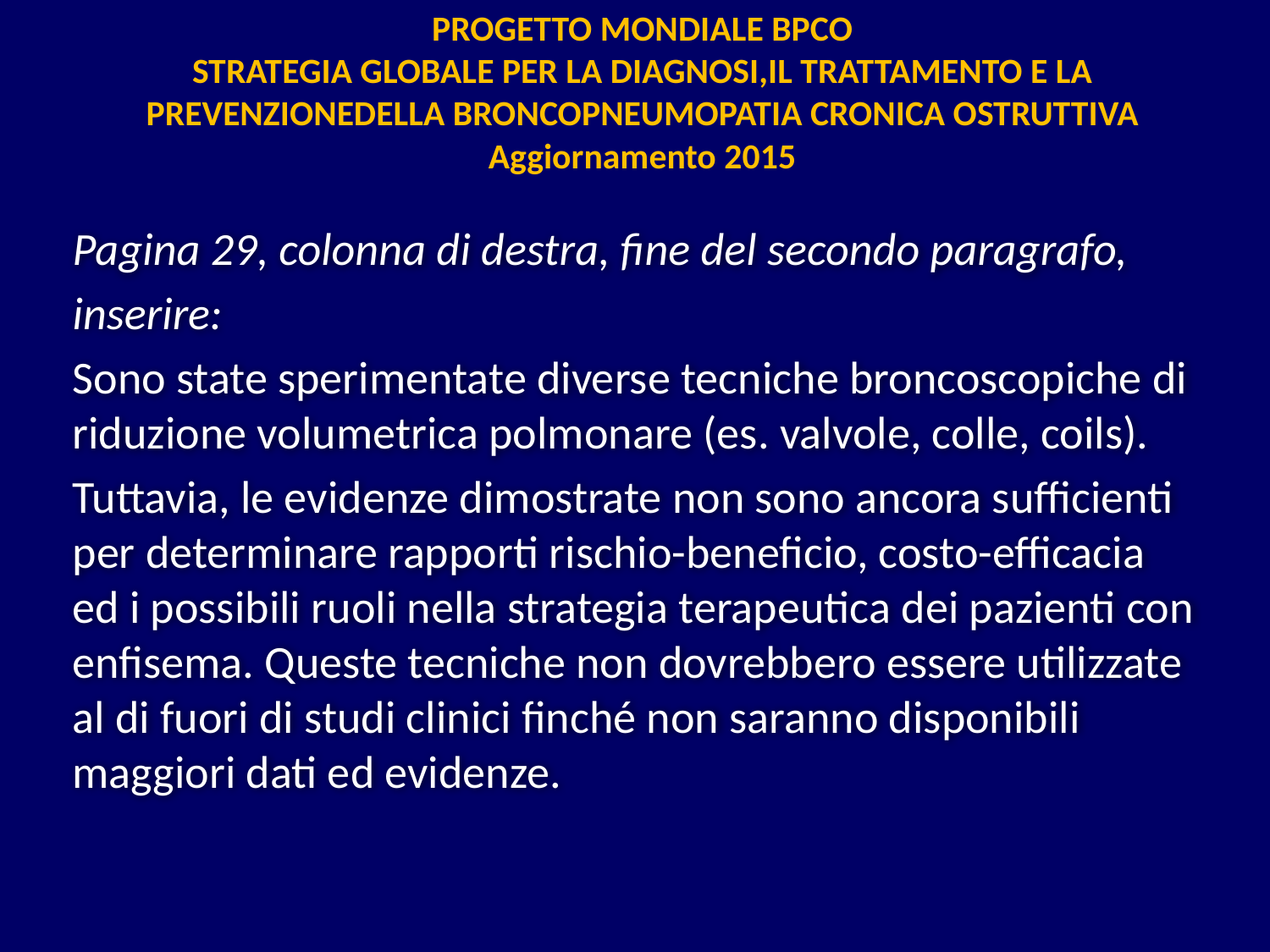

PROGETTO MONDIALE BPCO
STRATEGIA GLOBALE PER LA DIAGNOSI,IL TRATTAMENTO E LA PREVENZIONEDELLA BRONCOPNEUMOPATIA CRONICA OSTRUTTIVA
Aggiornamento 2015
Pagina 29, colonna di destra, fine del secondo paragrafo,
inserire:
Sono state sperimentate diverse tecniche broncoscopiche di riduzione volumetrica polmonare (es. valvole, colle, coils).
Tuttavia, le evidenze dimostrate non sono ancora sufficienti per determinare rapporti rischio-beneficio, costo-efficacia ed i possibili ruoli nella strategia terapeutica dei pazienti con enfisema. Queste tecniche non dovrebbero essere utilizzate al di fuori di studi clinici finché non saranno disponibili maggiori dati ed evidenze.